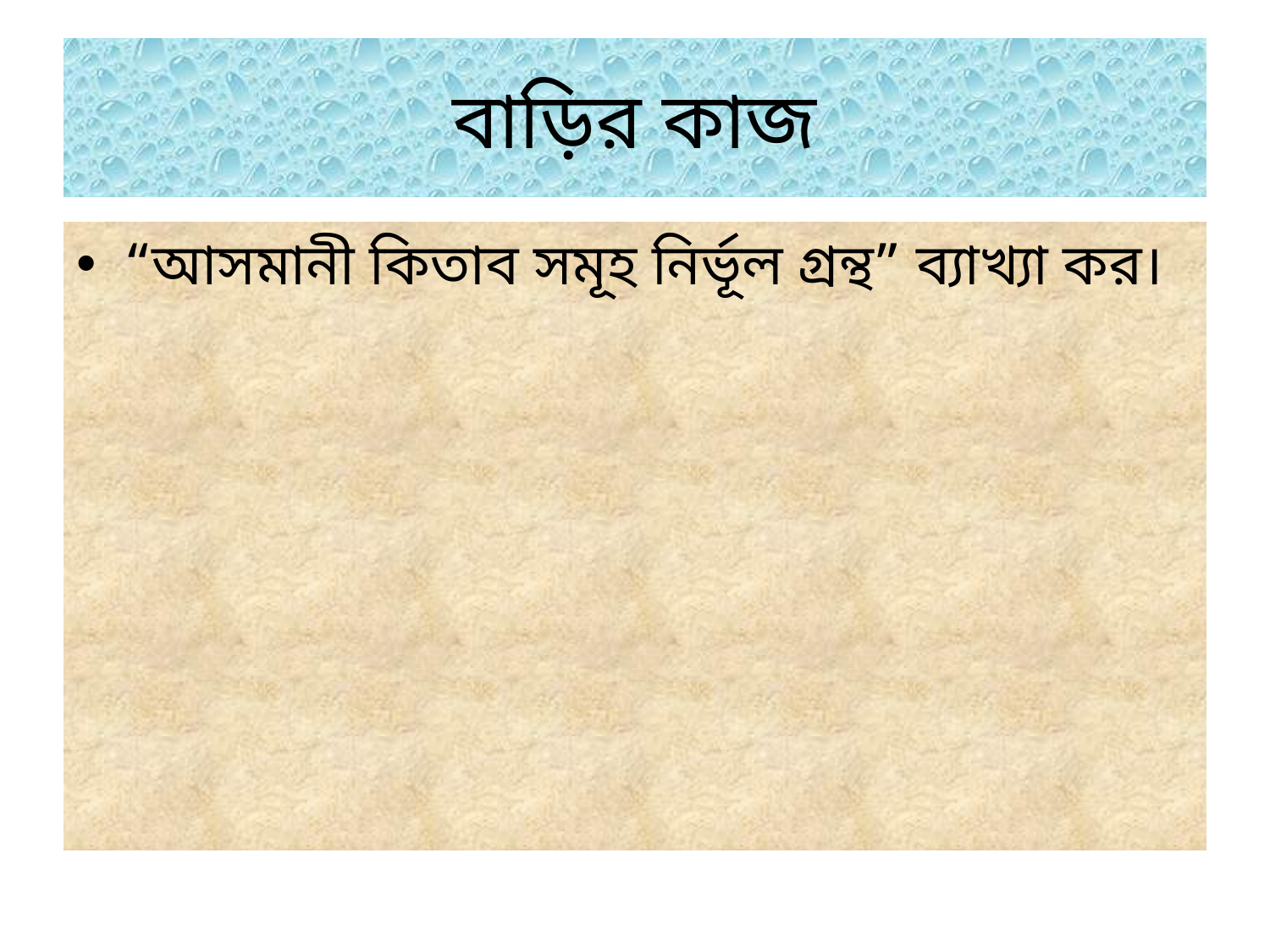

# বাড়ির কাজ
“আসমানী কিতাব সমূহ নির্ভূল গ্রন্থ” ব্যাখ্যা কর।